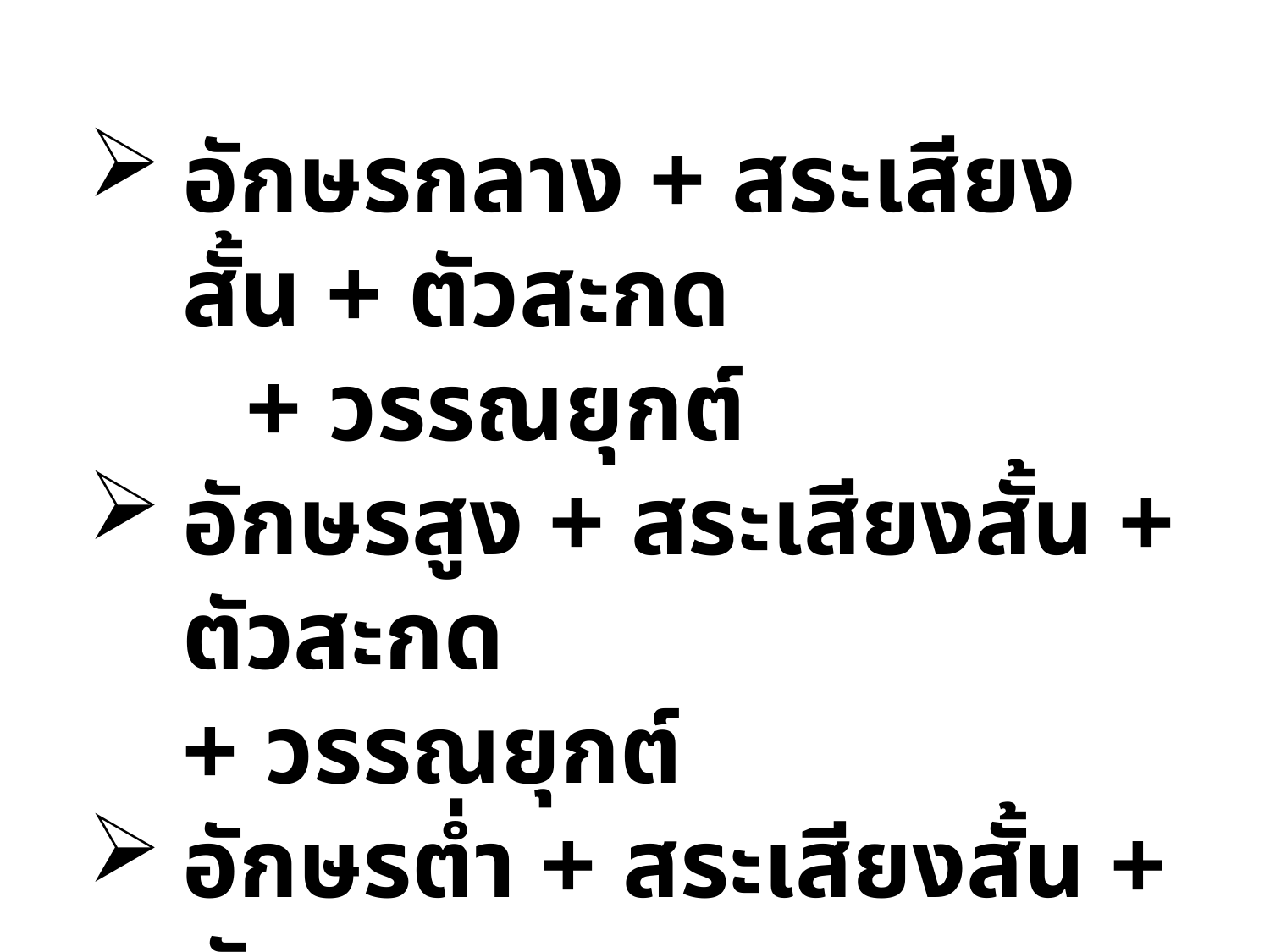

อักษรกลาง + สระเสียงสั้น + ตัวสะกด
      + วรรณยุกต์
อักษรสูง + สระเสียงสั้น + ตัวสะกด
+ วรรณยุกต์
อักษรต่ำ + สระเสียงสั้น + ตัวสะกด
+ วรรณยุกต์